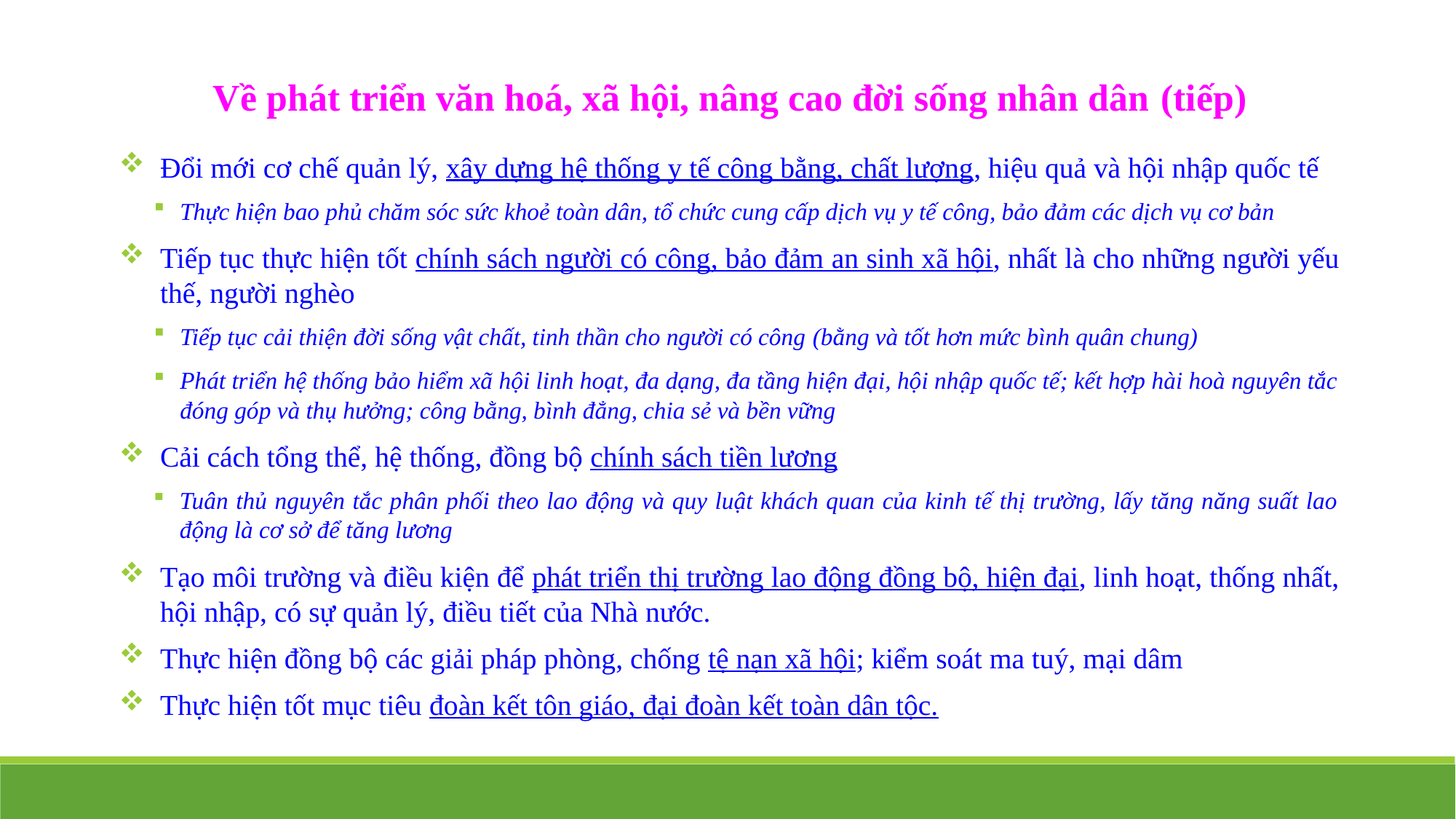

Về phát triển văn hoá, xã hội, nâng cao đời sống nhân dân (tiếp)
Đổi mới cơ chế quản lý, xây dựng hệ thống y tế công bằng, chất lượng, hiệu quả và hội nhập quốc tế
Thực hiện bao phủ chăm sóc sức khoẻ toàn dân, tổ chức cung cấp dịch vụ y tế công, bảo đảm các dịch vụ cơ bản
Tiếp tục thực hiện tốt chính sách người có công, bảo đảm an sinh xã hội, nhất là cho những người yếu thế, người nghèo
Tiếp tục cải thiện đời sống vật chất, tinh thần cho người có công (bằng và tốt hơn mức bình quân chung)
Phát triển hệ thống bảo hiểm xã hội linh hoạt, đa dạng, đa tầng hiện đại, hội nhập quốc tế; kết hợp hài hoà nguyên tắc đóng góp và thụ hưởng; công bằng, bình đẳng, chia sẻ và bền vững
Cải cách tổng thể, hệ thống, đồng bộ chính sách tiền lương
Tuân thủ nguyên tắc phân phối theo lao động và quy luật khách quan của kinh tế thị trường, lấy tăng năng suất lao động là cơ sở để tăng lương
Tạo môi trường và điều kiện để phát triển thị trường lao động đồng bộ, hiện đại, linh hoạt, thống nhất, hội nhập, có sự quản lý, điều tiết của Nhà nước.
Thực hiện đồng bộ các giải pháp phòng, chống tệ nạn xã hội; kiểm soát ma tuý, mại dâm
Thực hiện tốt mục tiêu đoàn kết tôn giáo, đại đoàn kết toàn dân tộc.